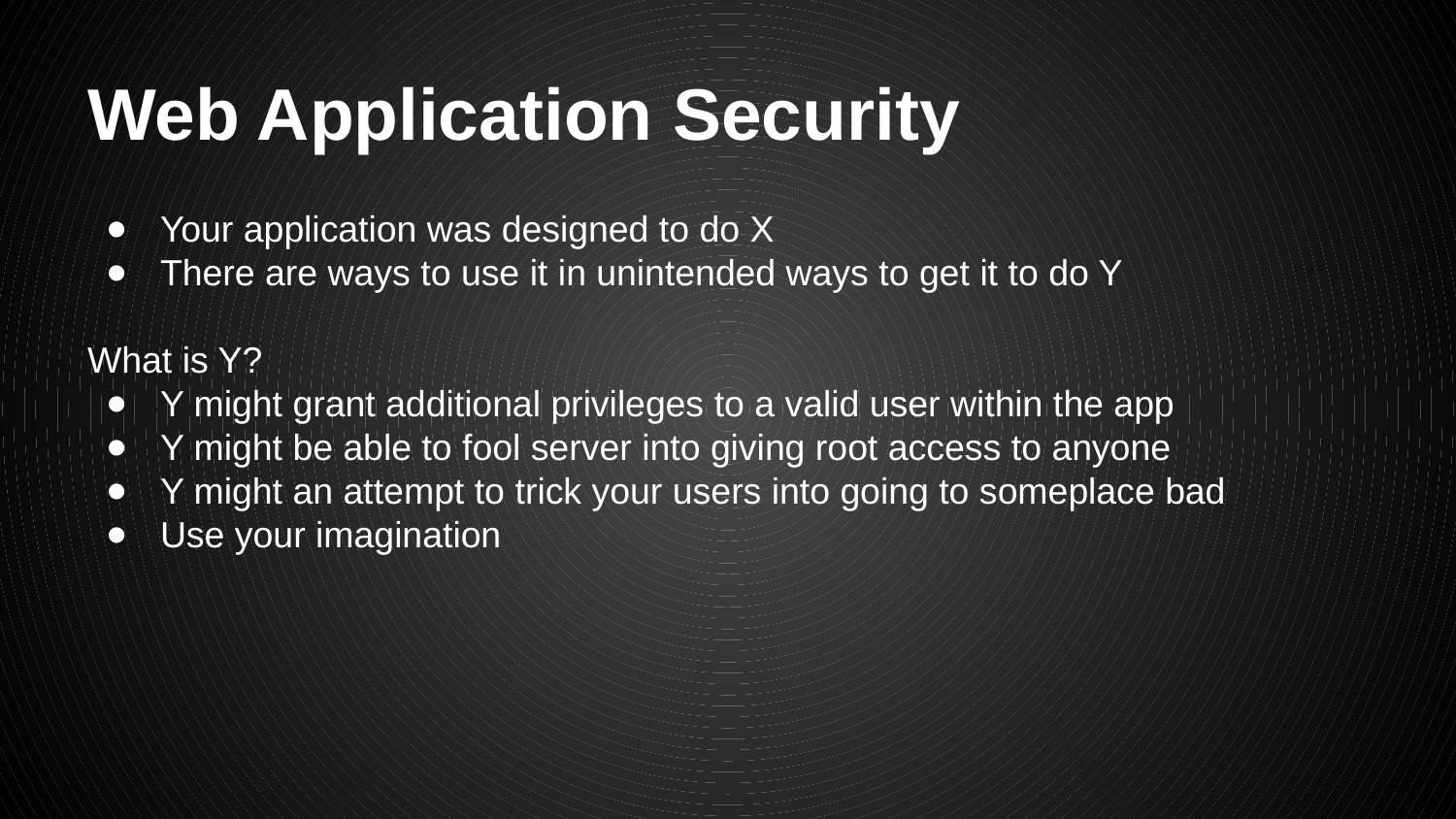

# Web Application Security
Your application was designed to do X
There are ways to use it in unintended ways to get it to do Y

What is Y?
Y might grant additional privileges to a valid user within the app
Y might be able to fool server into giving root access to anyone
Y might an attempt to trick your users into going to someplace bad
Use your imagination